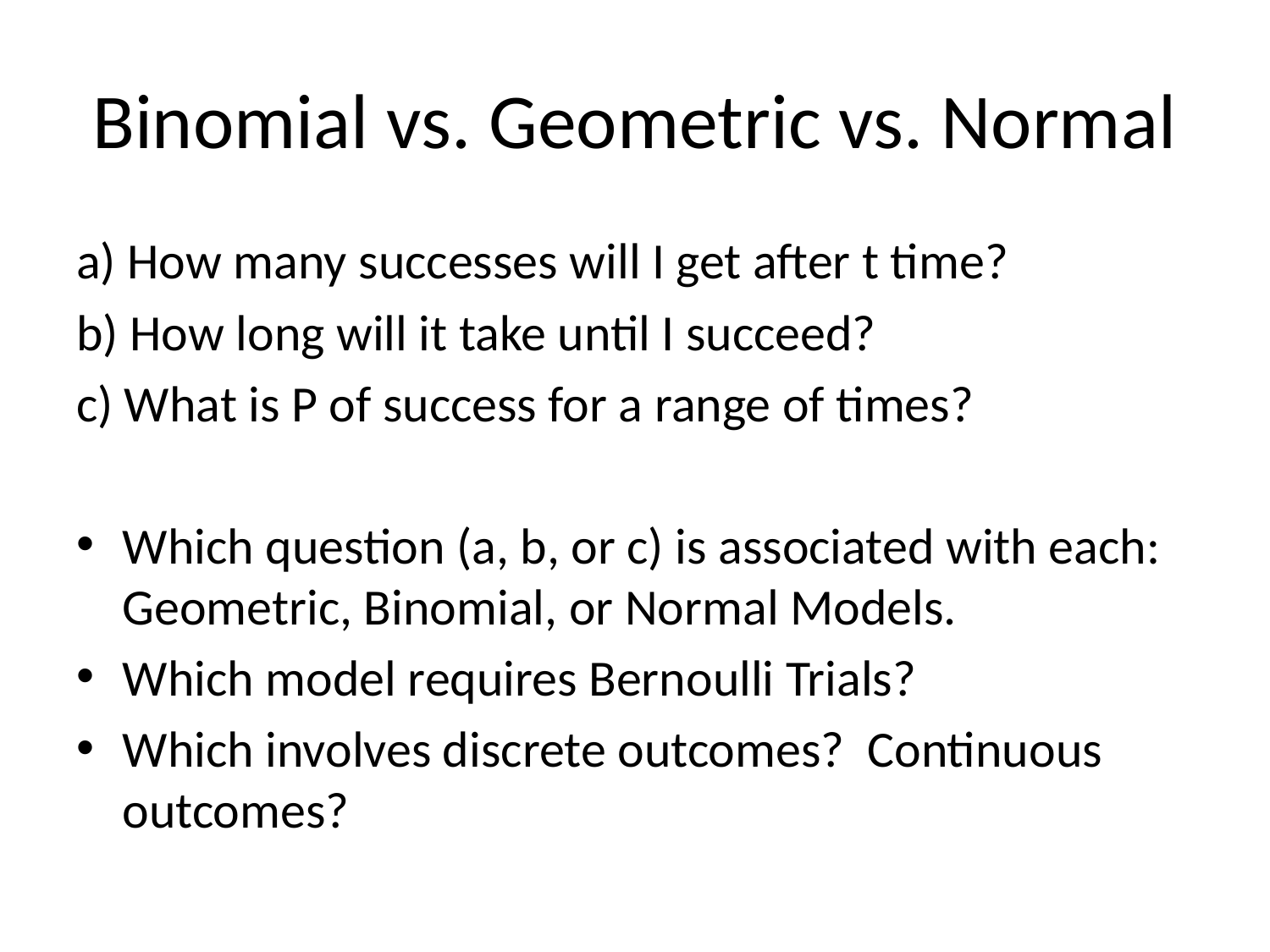

# Binomial vs. Geometric vs. Normal
a) How many successes will I get after t time?
b) How long will it take until I succeed?
c) What is P of success for a range of times?

Which question (a, b, or c) is associated with each: Geometric, Binomial, or Normal Models.
Which model requires Bernoulli Trials?
Which involves discrete outcomes?  Continuous outcomes?